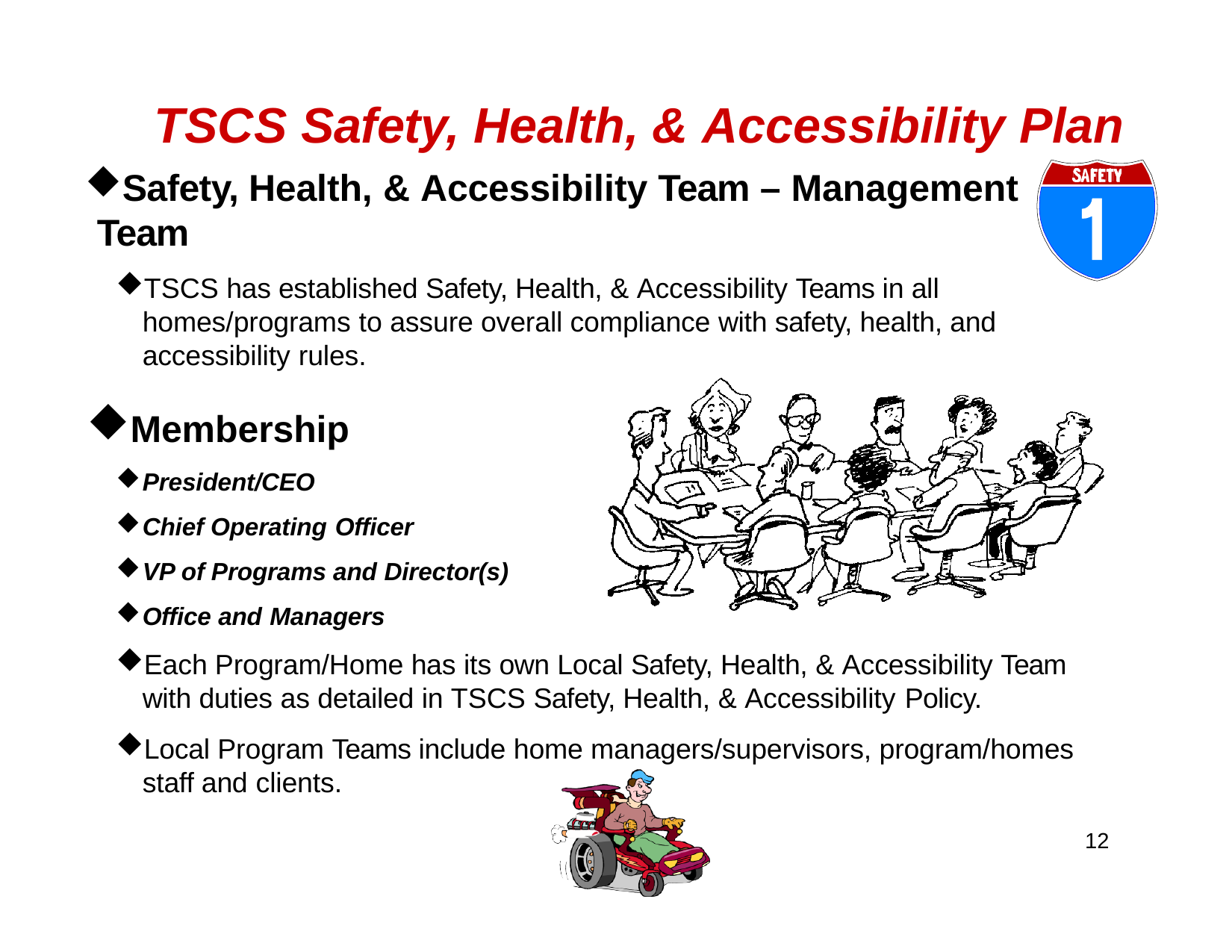

# TSCS Safety, Health, & Accessibility Plan

Safety, Health, & Accessibility Team – Management  Team
TSCS has established Safety, Health, & Accessibility Teams in all  homes/programs to assure overall compliance with safety, health, and  accessibility rules.

Membership
President/CEO
Chief Operating Officer
VP of Programs and Director(s)
Office and Managers
Each Program/Home has its own Local Safety, Health, & Accessibility Team  with duties as detailed in TSCS Safety, Health, & Accessibility Policy.
Local Program Teams include home managers/supervisors, program/homes  staff and clients.

12